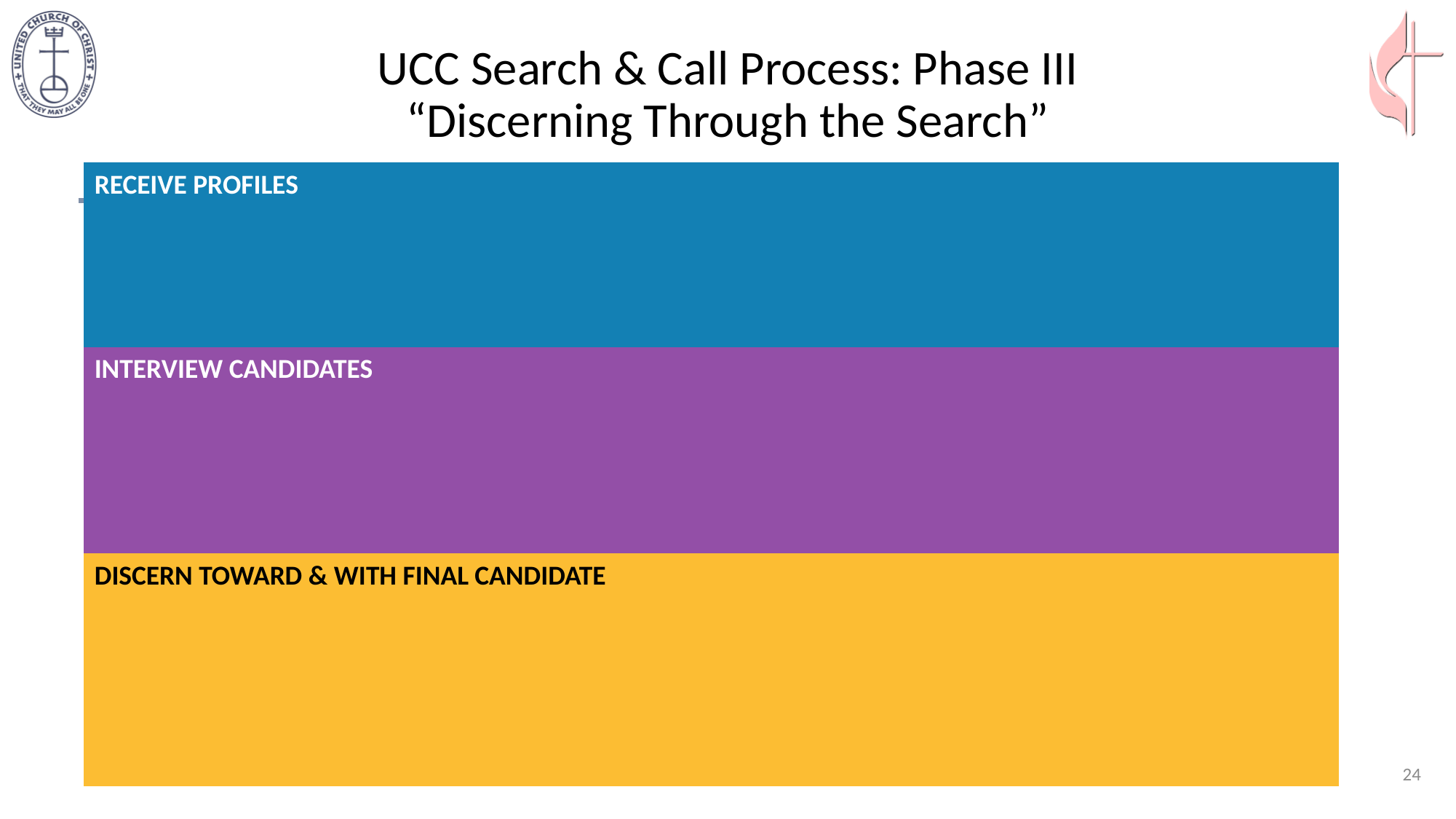

# UCC Search & Call Process: Phase III
“Discerning Through the Search”
| RECEIVE PROFILES |
| --- |
| INTERVIEW CANDIDATES |
| DISCERN TOWARD & WITH FINAL CANDIDATE |
24